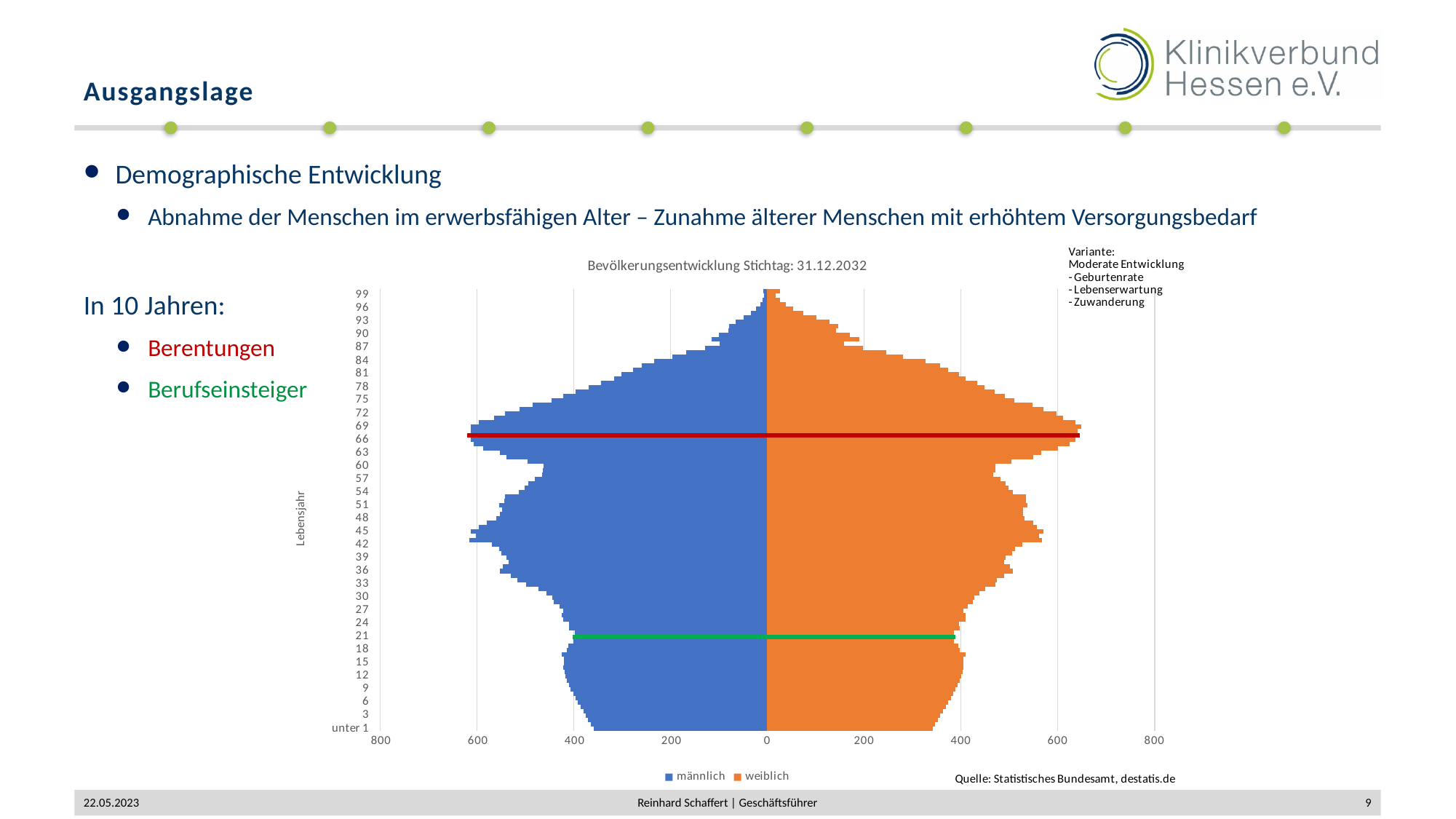

# Ausgangslage
Demographische Entwicklung
Abnahme der Menschen im erwerbsfähigen Alter – Zunahme älterer Menschen mit erhöhtem Versorgungsbedarf

In 10 Jahren:
Berentungen
Berufseinsteiger

### Chart: Bevölkerungsentwicklung Stichtag: 31.12.2032

| Category | weiblich | männlich |
|---|---|---|
|  unter 1 | 342.0 | -359.0 |
| 1 | 347.0 | -364.0 |
| 2 | 352.0 | -370.0 |
| 3 | 357.0 | -375.0 |
| 4 | 363.0 | -380.0 |
| 5 | 369.0 | -386.0 |
| 6 | 374.0 | -391.0 |
| 7 | 379.0 | -396.0 |
| 8 | 384.0 | -401.0 |
| 9 | 389.0 | -406.0 |
| 10 | 393.0 | -410.0 |
| 11 | 397.0 | -414.0 |
| 12 | 400.0 | -417.0 |
| 13 | 403.0 | -419.0 |
| 14 | 405.0 | -421.0 |
| 15 | 405.0 | -420.0 |
| 16 | 405.0 | -420.0 |
| 17 | 410.0 | -425.0 |
| 18 | 397.0 | -414.0 |
| 19 | 394.0 | -411.0 |
| 20 | 385.0 | -400.0 |
| 21 | 388.0 | -402.0 |
| 22 | 385.0 | -398.0 |
| 23 | 398.0 | -410.0 |
| 24 | 396.0 | -409.0 |
| 25 | 409.0 | -422.0 |
| 26 | 409.0 | -424.0 |
| 27 | 405.0 | -421.0 |
| 28 | 414.0 | -429.0 |
| 29 | 425.0 | -441.0 |
| 30 | 428.0 | -445.0 |
| 31 | 438.0 | -456.0 |
| 32 | 450.0 | -473.0 |
| 33 | 471.0 | -499.0 |
| 34 | 475.0 | -516.0 |
| 35 | 489.0 | -530.0 |
| 36 | 507.0 | -552.0 |
| 37 | 501.0 | -546.0 |
| 38 | 489.0 | -535.0 |
| 39 | 493.0 | -539.0 |
| 40 | 506.0 | -550.0 |
| 41 | 512.0 | -554.0 |
| 42 | 527.0 | -569.0 |
| 43 | 568.0 | -615.0 |
| 44 | 561.0 | -602.0 |
| 45 | 570.0 | -613.0 |
| 46 | 557.0 | -596.0 |
| 47 | 549.0 | -580.0 |
| 48 | 532.0 | -560.0 |
| 49 | 528.0 | -552.0 |
| 50 | 528.0 | -548.0 |
| 51 | 537.0 | -554.0 |
| 52 | 534.0 | -543.0 |
| 53 | 535.0 | -542.0 |
| 54 | 508.0 | -513.0 |
| 55 | 499.0 | -502.0 |
| 56 | 492.0 | -494.0 |
| 57 | 482.0 | -480.0 |
| 58 | 466.0 | -465.0 |
| 59 | 471.0 | -464.0 |
| 60 | 472.0 | -462.0 |
| 61 | 505.0 | -496.0 |
| 62 | 550.0 | -539.0 |
| 63 | 566.0 | -552.0 |
| 64 | 601.0 | -587.0 |
| 65 | 624.0 | -606.0 |
| 66 | 636.0 | -613.0 |
| 67 | 646.0 | -620.0 |
| 68 | 641.0 | -613.0 |
| 69 | 648.0 | -613.0 |
| 70 | 637.0 | -596.0 |
| 71 | 611.0 | -564.0 |
| 72 | 598.0 | -542.0 |
| 73 | 571.0 | -512.0 |
| 74 | 548.0 | -485.0 |
| 75 | 510.0 | -446.0 |
| 76 | 491.0 | -422.0 |
| 77 | 470.0 | -396.0 |
| 78 | 449.0 | -369.0 |
| 79 | 433.0 | -344.0 |
| 80 | 409.0 | -317.0 |
| 81 | 396.0 | -301.0 |
| 82 | 373.0 | -278.0 |
| 83 | 357.0 | -260.0 |
| 84 | 327.0 | -234.0 |
| 85 | 280.0 | -197.0 |
| 86 | 246.0 | -167.0 |
| 87 | 198.0 | -129.0 |
| 88 | 159.0 | -99.0 |
| 89 | 190.0 | -115.0 |
| 90 | 170.0 | -100.0 |
| 91 | 142.0 | -80.0 |
| 92 | 147.0 | -79.0 |
| 93 | 128.0 | -65.0 |
| 94 | 102.0 | -49.0 |
| 95 | 74.0 | -34.0 |
| 96 | 53.0 | -23.0 |
| 97 | 38.0 | -15.0 |
| 98 | 27.0 | -10.0 |
| 99 | 17.0 | -6.0 |
| über 100 | 26.0 | -8.0 |
22.05.2023
Reinhard Schaffert | Geschäftsführer
9